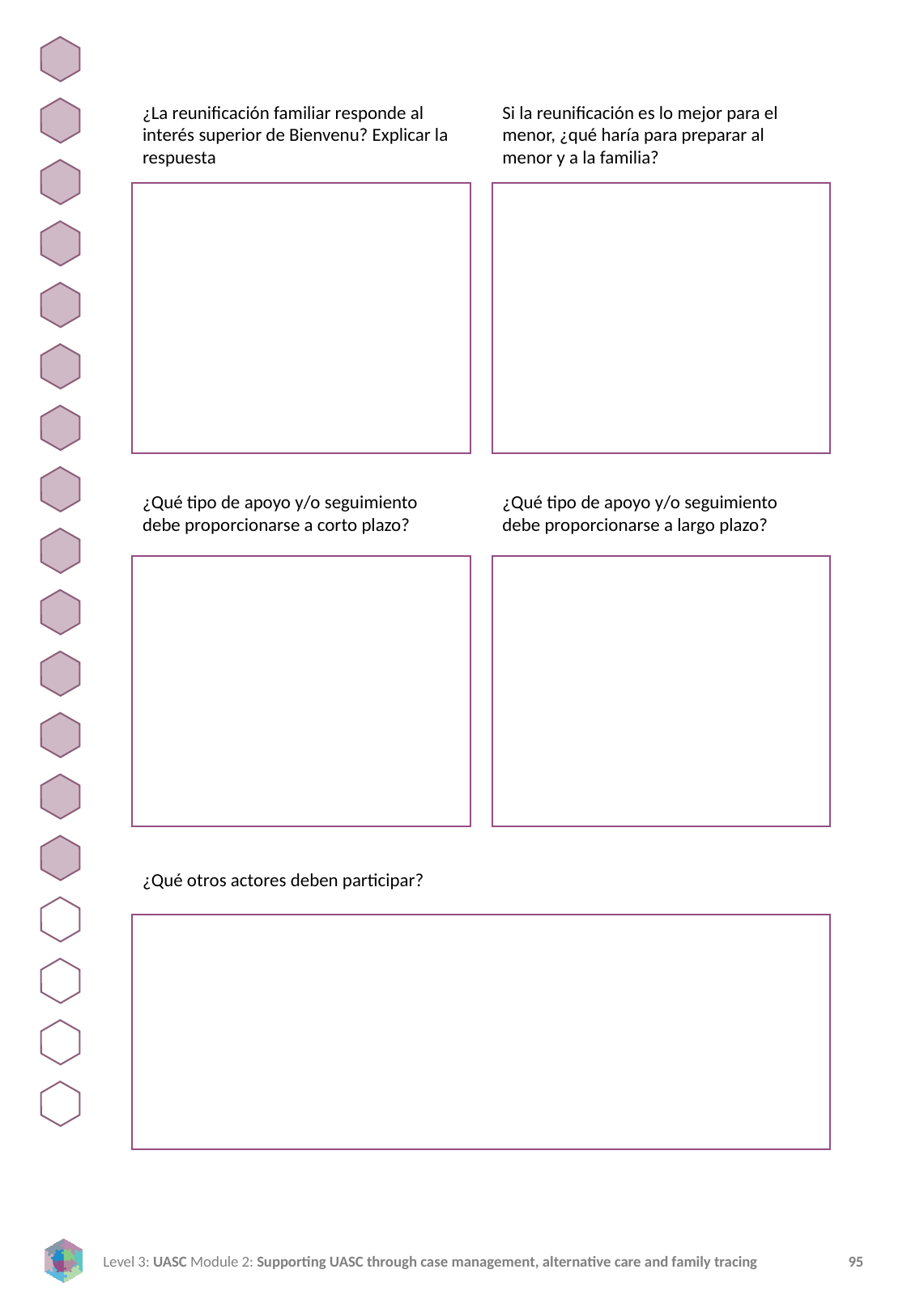

¿La reunificación familiar responde al interés superior de Bienvenu? Explicar la respuesta
Si la reunificación es lo mejor para el menor, ¿qué haría para preparar al menor y a la familia?

¿Qué tipo de apoyo y/o seguimiento debe proporcionarse a corto plazo?
¿Qué tipo de apoyo y/o seguimiento debe proporcionarse a largo plazo?

¿Qué otros actores deben participar?